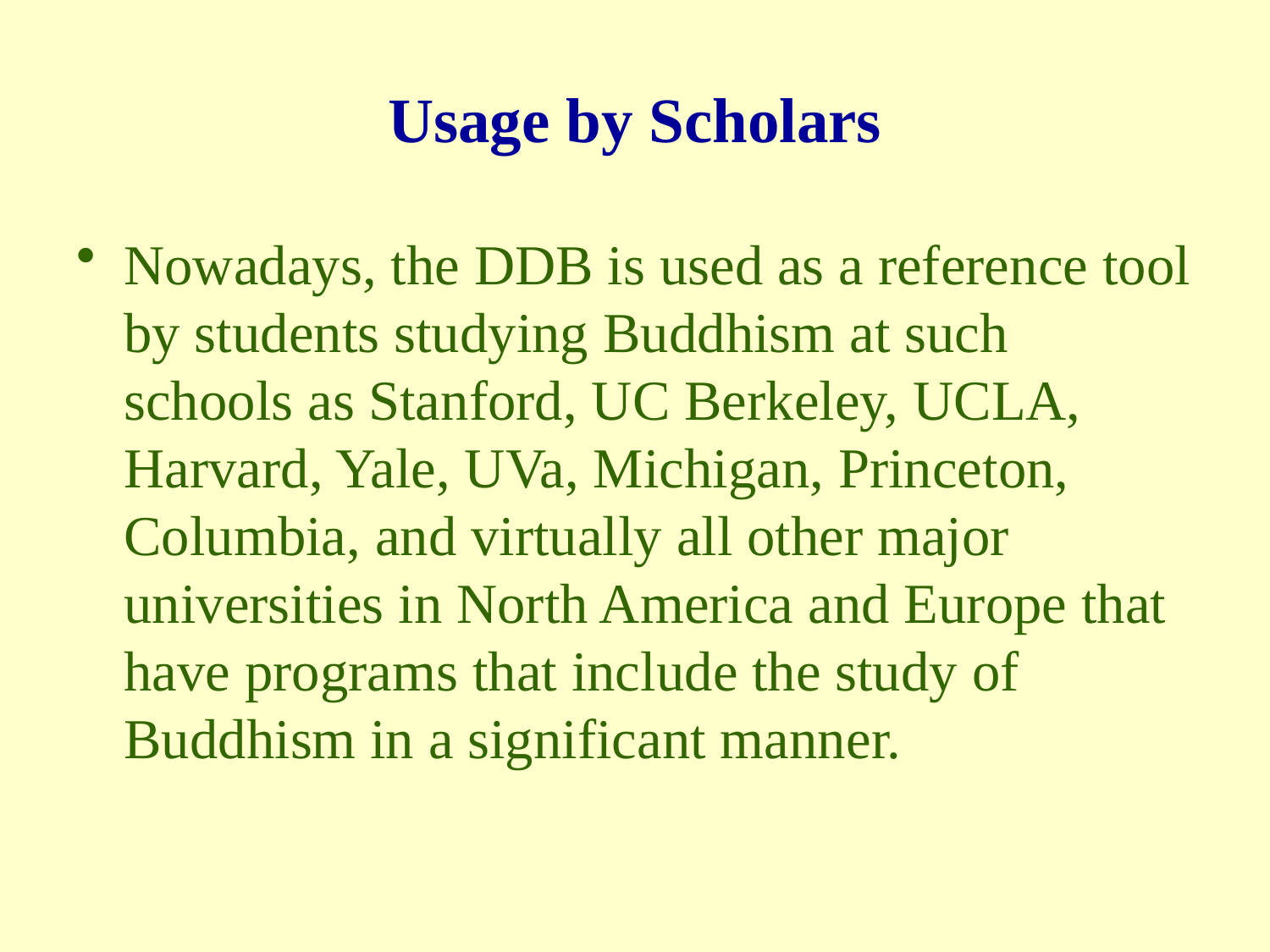

# Usage by Scholars
Nowadays, the DDB is used as a reference tool by students studying Buddhism at such schools as Stanford, UC Berkeley, UCLA, Harvard, Yale, UVa, Michigan, Princeton, Columbia, and virtually all other major universities in North America and Europe that have programs that include the study of Buddhism in a significant manner.